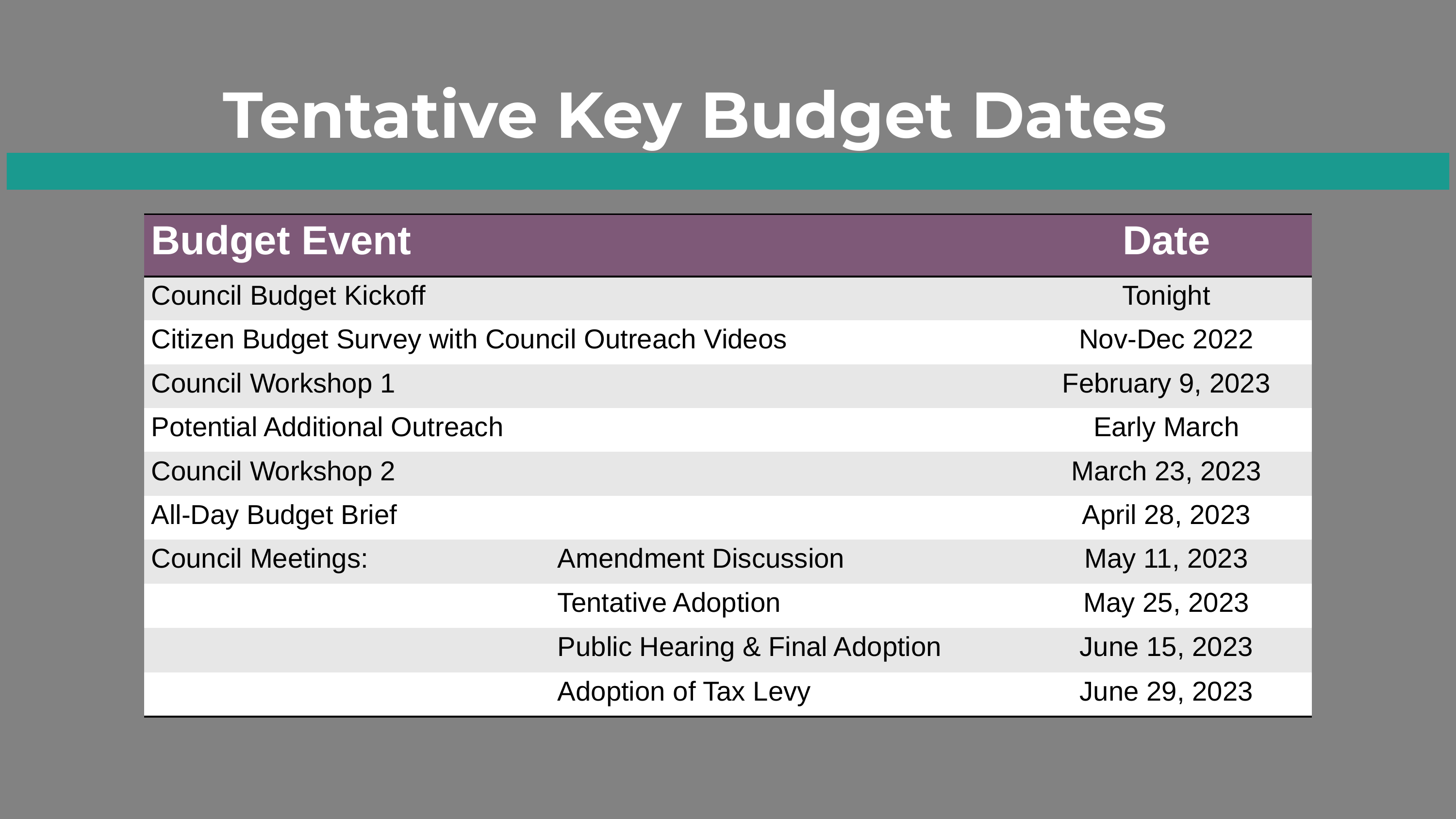

# Tentative Key Budget Dates

| Budget Event |  |  | Date |
| --- | --- | --- | --- |
| Council Budget Kickoff |  |  | Tonight |
| Citizen Budget Survey with Council Outreach Videos |  |  | Nov-Dec 2022 |
| Council Workshop 1 |  |  | February 9, 2023 |
| Potential Additional Outreach |  |  | Early March |
| Council Workshop 2 |  |  | March 23, 2023 |
| All-Day Budget Brief |  |  | April 28, 2023 |
| Council Meetings: | Amendment Discussion | Amendment Discussion | May 11, 2023 |
|  | Tentative Adoption | Tentative Adoption | May 25, 2023 |
|  | Public Hearing & Final Adoption | Public Hearing & Final Adoption | June 15, 2023 |
|  | Adoption of Tax Levy | Adoption of Tax Levy | June 29, 2023 |